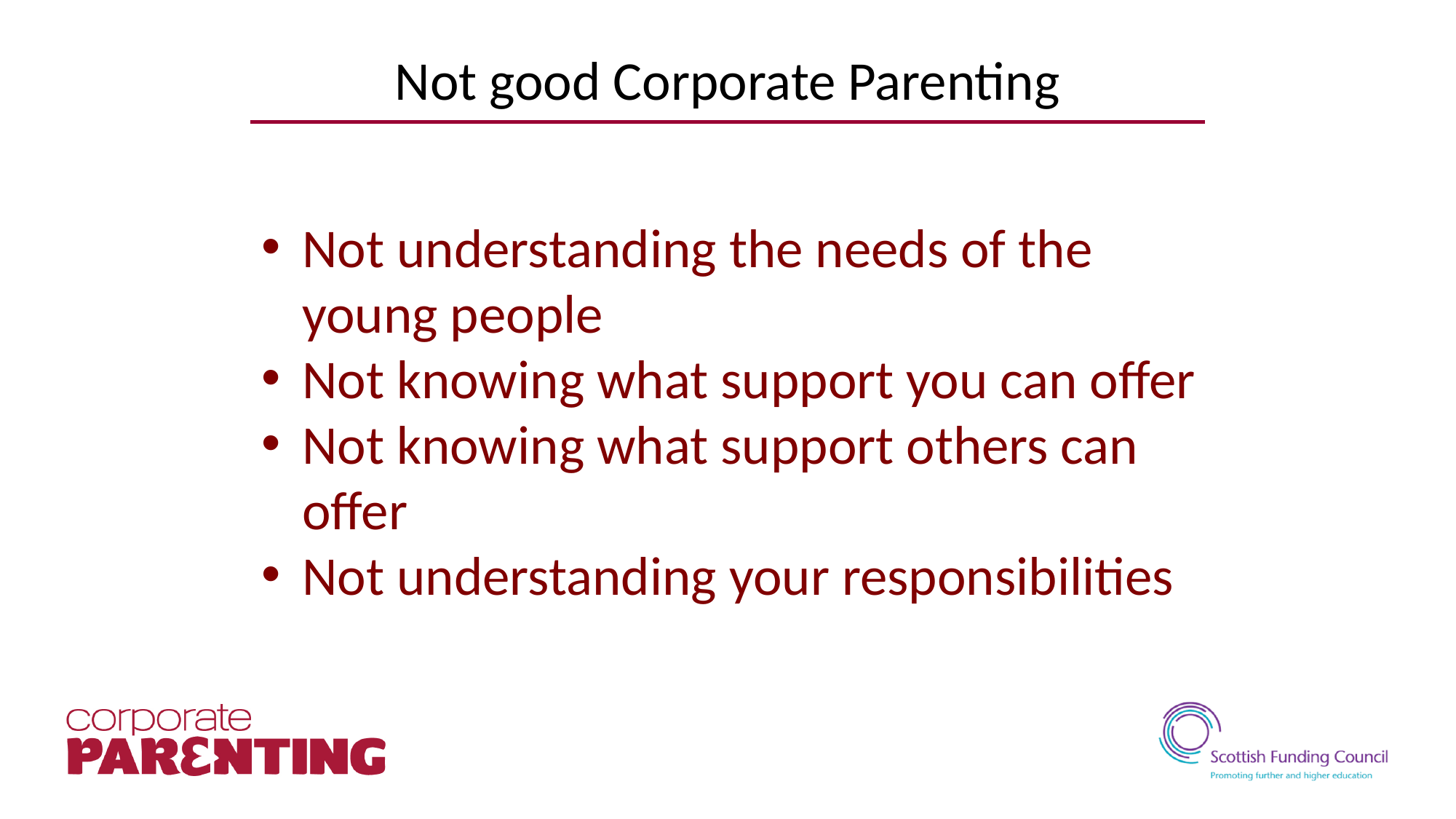

Not good Corporate Parenting
Not understanding the needs of the young people
Not knowing what support you can offer
Not knowing what support others can offer
Not understanding your responsibilities